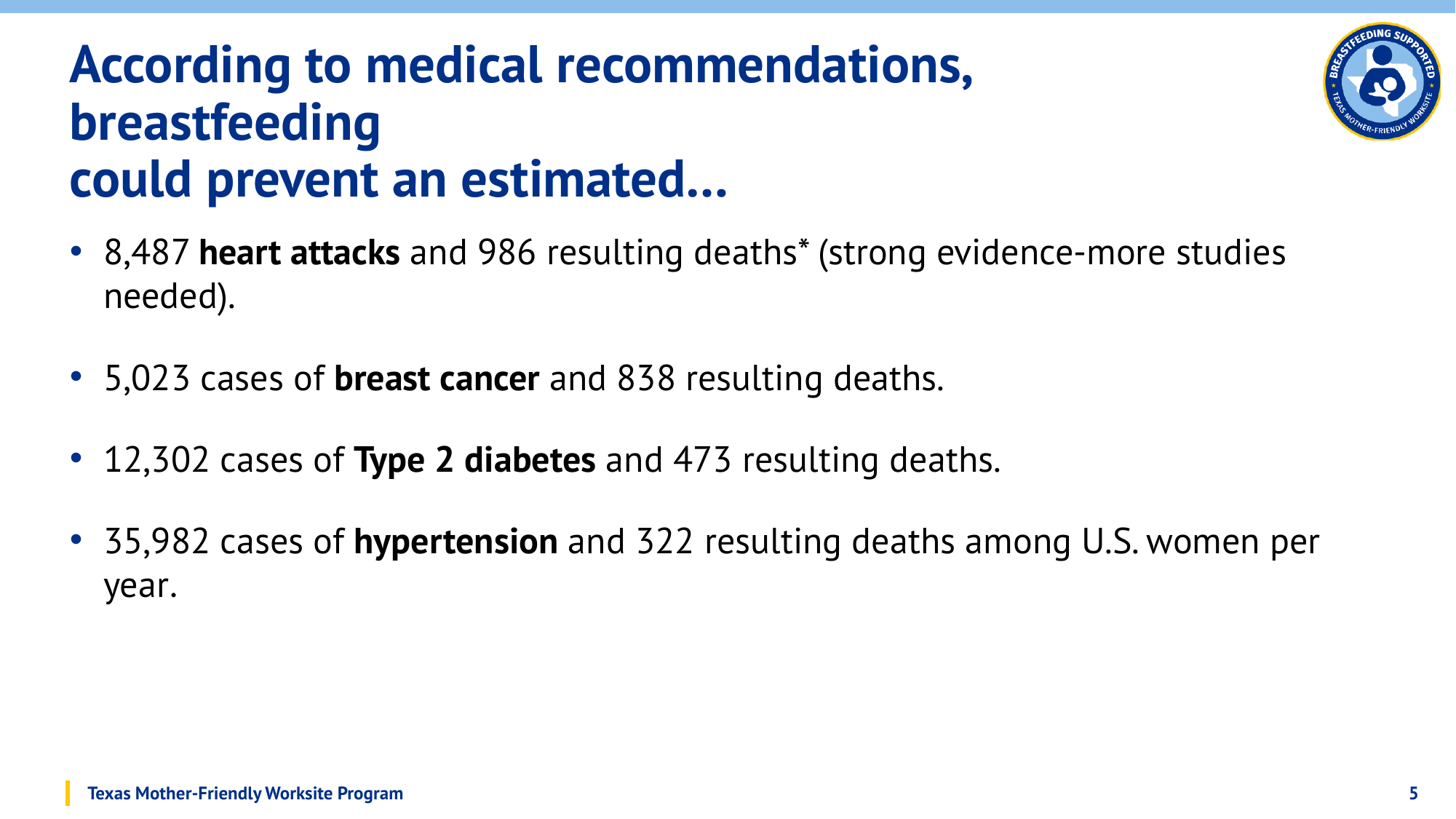

# According to medical recommendations, breastfeeding could prevent an estimated…
8,487 heart attacks and 986 resulting deaths* (strong evidence-more studies needed). ​
5,023 cases of breast cancer and 838 resulting deaths​.
12,302 cases of Type 2 diabetes and 473 resulting deaths.​
35,982 cases of hypertension and 322 resulting deaths​ among U.S. women per year​.

Texas Mother-Friendly Worksite Program
5